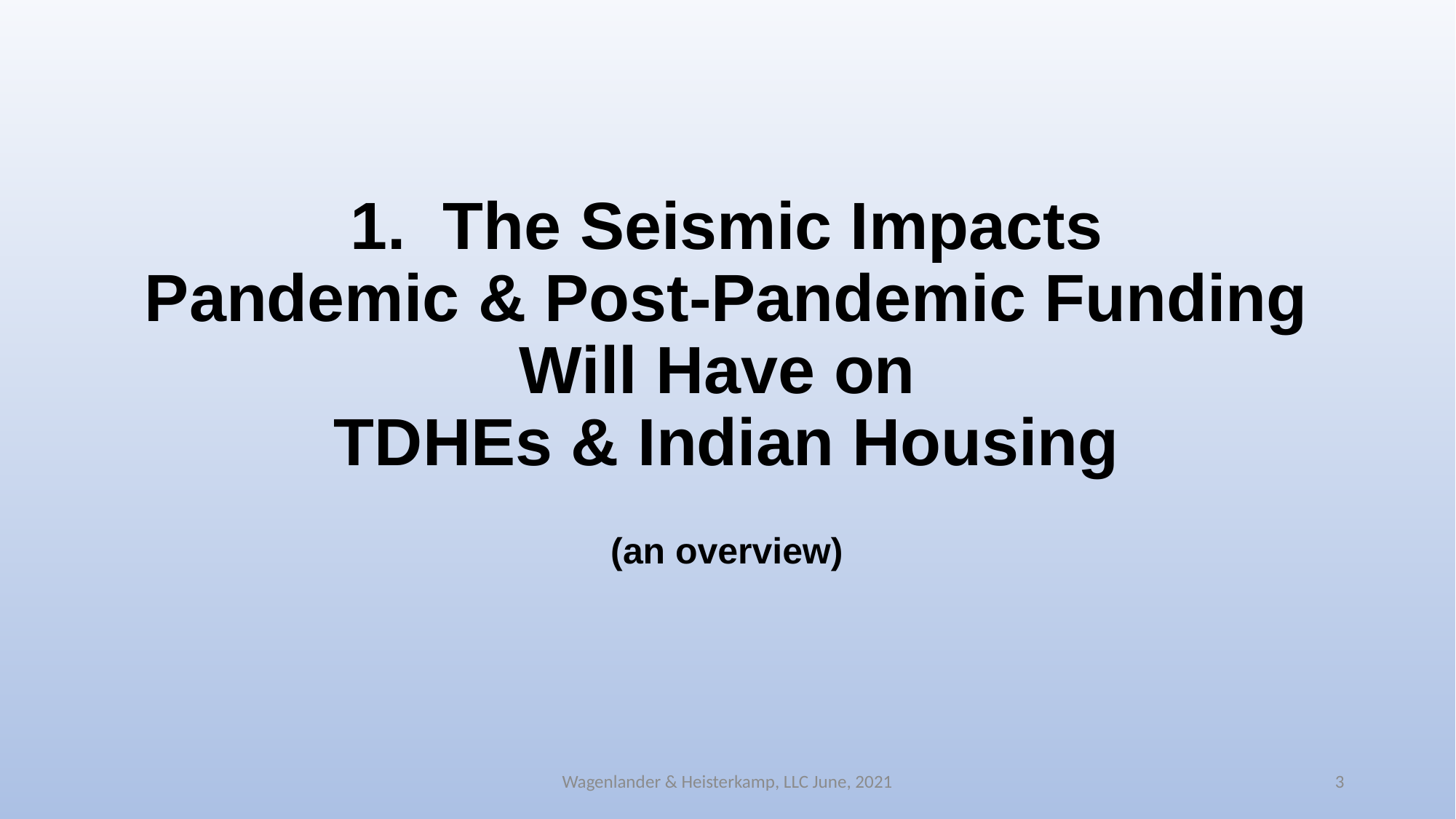

# 1.  The Seismic Impacts Pandemic & Post-Pandemic Funding Will Have on TDHEs & Indian Housing (an overview)
Wagenlander & Heisterkamp, LLC June, 2021
3